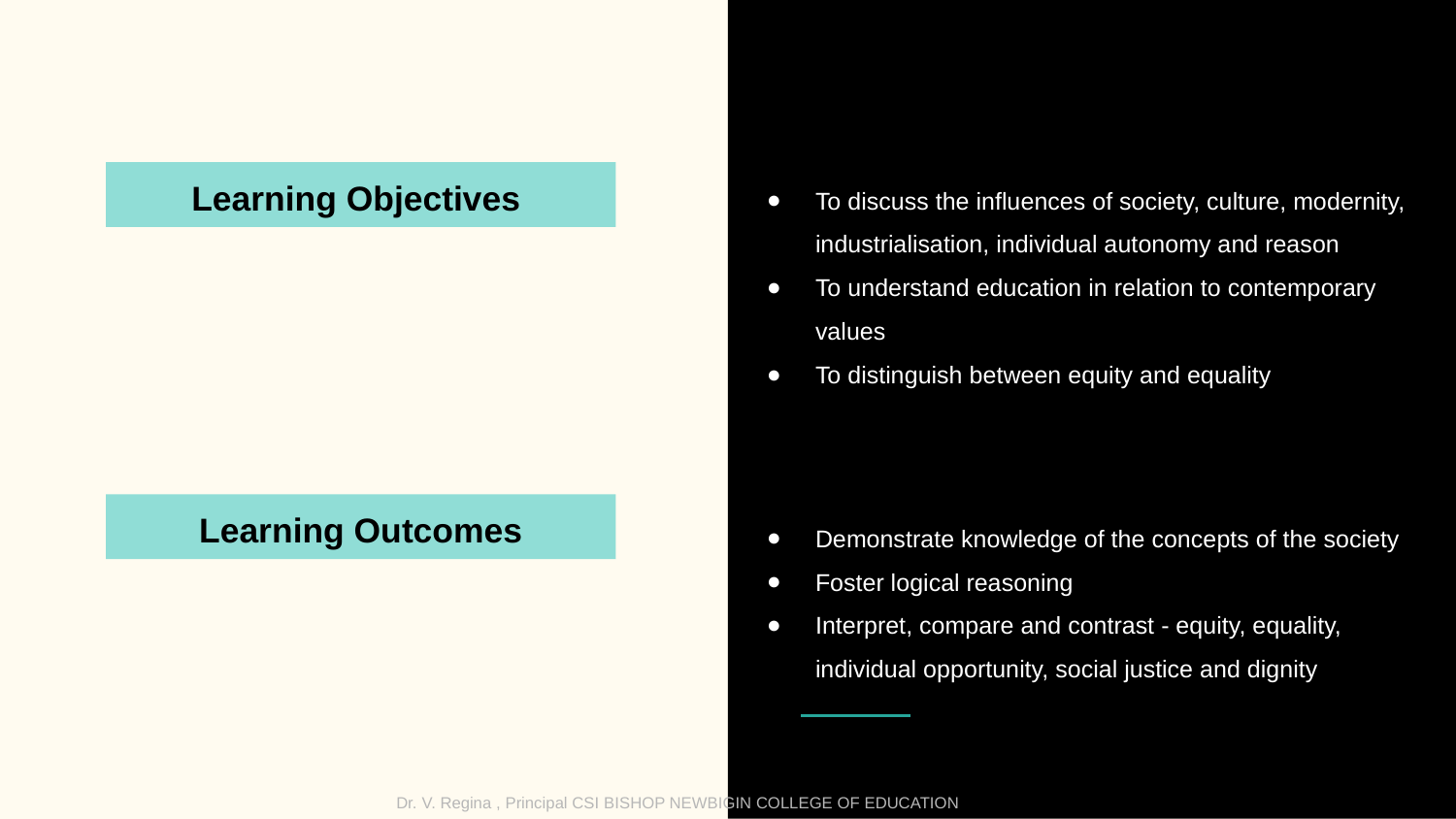

To discuss the influences of society, culture, modernity, industrialisation, individual autonomy and reason
To understand education in relation to contemporary values
To distinguish between equity and equality
Learning Objectives
Learning Outcomes
Demonstrate knowledge of the concepts of the society
Foster logical reasoning
Interpret, compare and contrast - equity, equality, individual opportunity, social justice and dignity
Dr. V. Regina , Principal CSI BISHOP NEWBIGIN COLLEGE OF EDUCATION